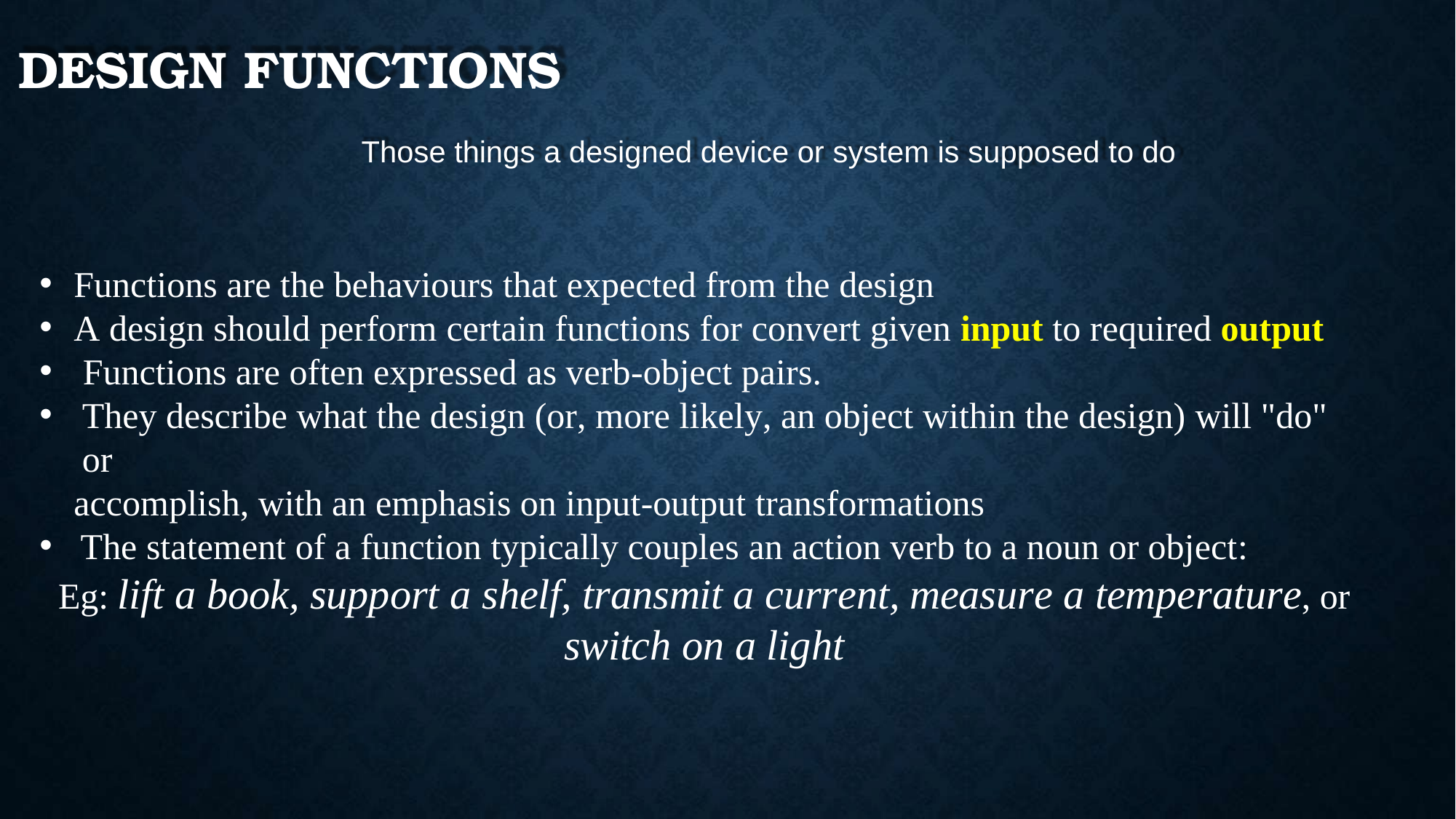

# DESIGN FUNCTIONS

Those things a designed device or system is supposed to do
Functions are the behaviours that expected from the design
A design should perform certain functions for convert given input to required output
Functions are often expressed as verb-object pairs.
They describe what the design (or, more likely, an object within the design) will "do" or
accomplish, with an emphasis on input-output transformations
The statement of a function typically couples an action verb to a noun or object:
Eg: lift a book, support a shelf, transmit a current, measure a temperature, or switch on a light